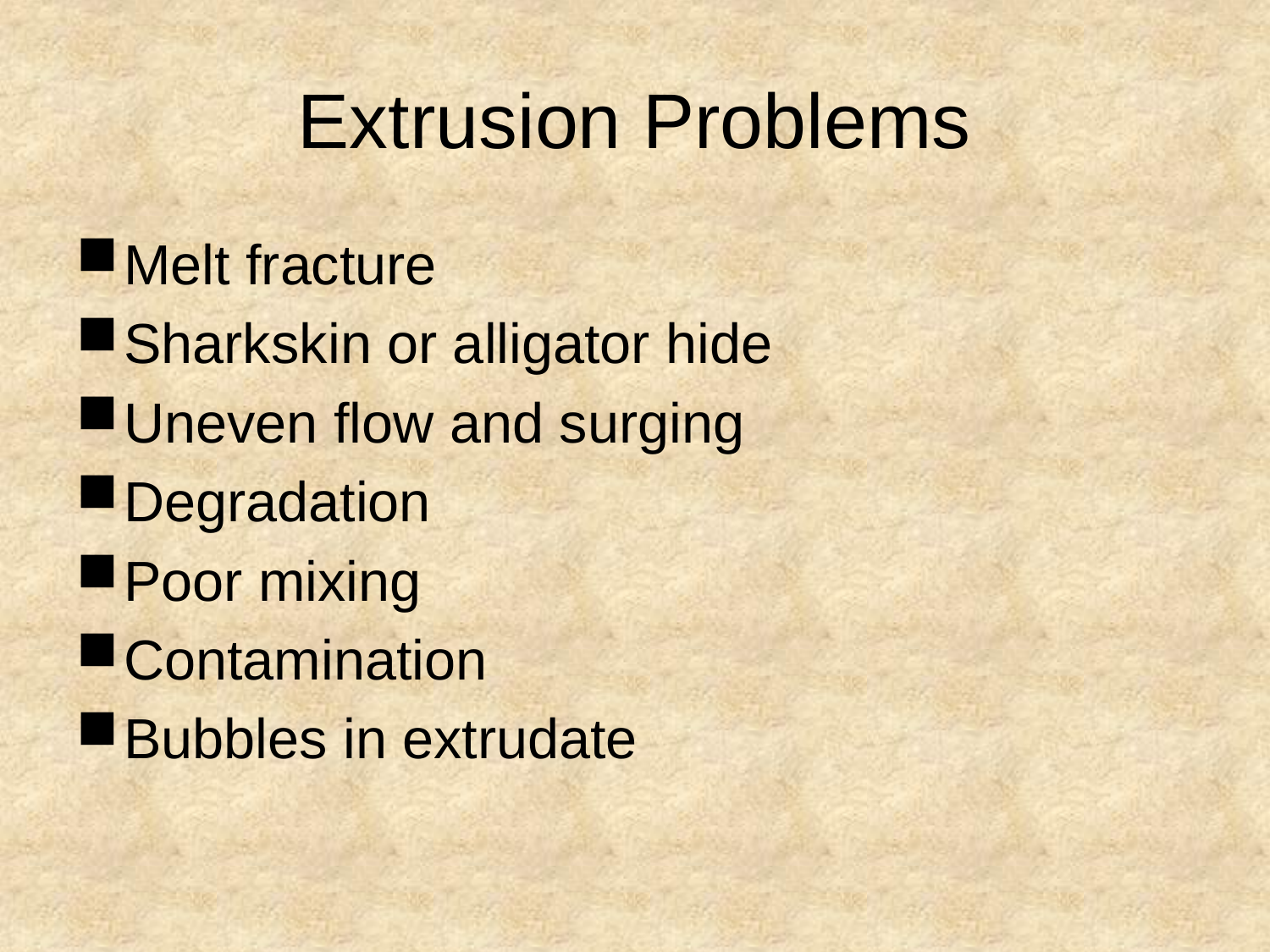

# Extrusion Problems
Melt fracture
Sharkskin or alligator hide
Uneven flow and surging
Degradation
Poor mixing
Contamination
Bubbles in extrudate